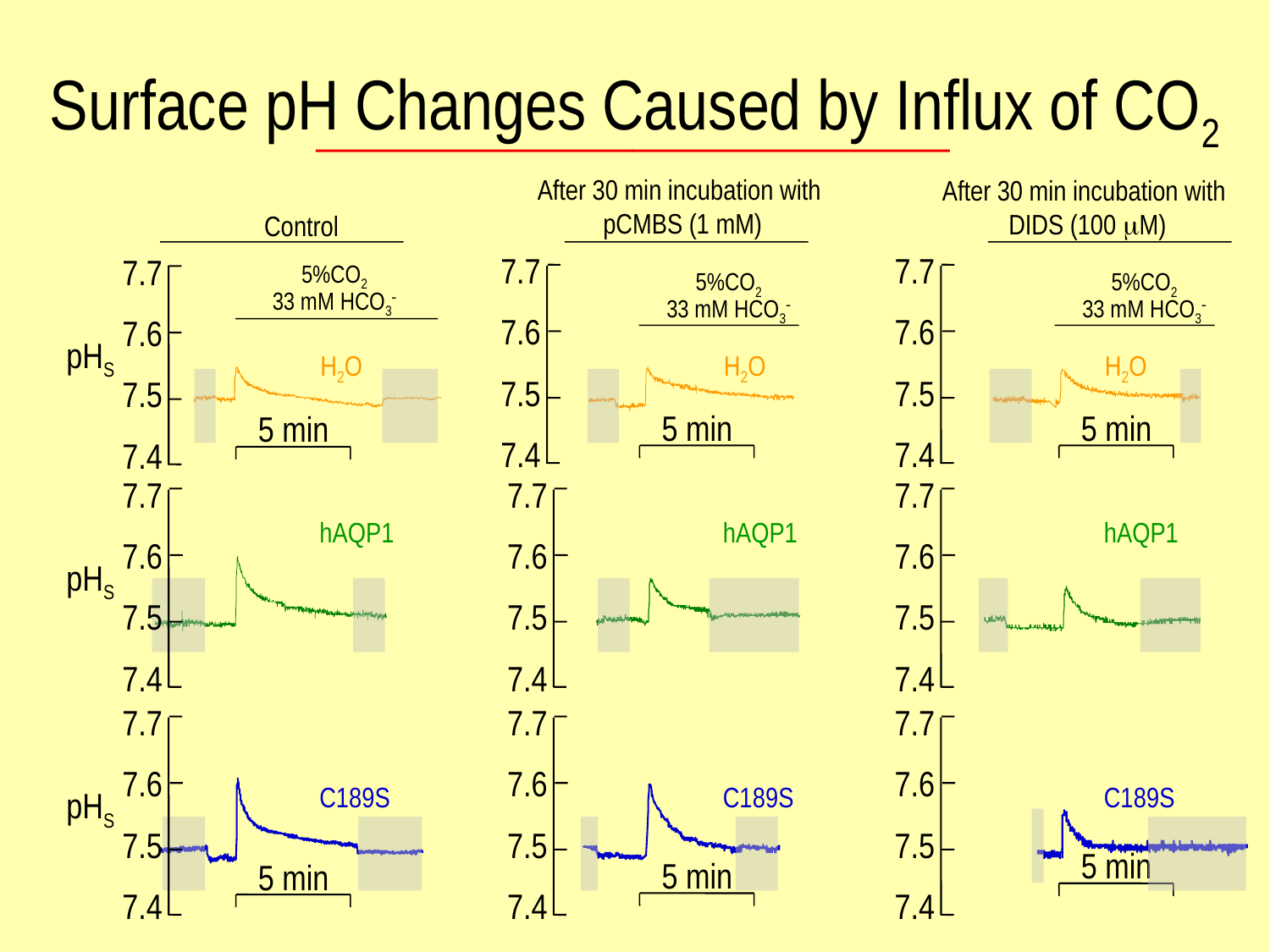

Surface pH Changes Caused by Influx of CO2

After 30 min incubation with
pCMBS (1 mM)

After 30 min incubation with
DIDS (100 μM)

Control

7.7
5%CO2
33 mM HCO3−

7.6

H2O

7.5

5 min

7.4

7.7
5%CO2
33 mM HCO3−

7.6

H2O

7.5

5 min

7.4

7.7
5%CO2
33 mM HCO3−

7.6

pHS
H2O

7.5

5 min

7.4

7.7

7.6

pHS
7.5

7.4

hAQP1

7.7

hAQP1
7.6

7.5

7.4

7.7

hAQP1
7.6

7.5

7.4

7.7

7.6

pHS
7.5

7.4

C189S

5 min

7.7

7.6
C189S

7.5

5 min

7.4

7.7

7.6
C189S

7.5
5 min

7.4